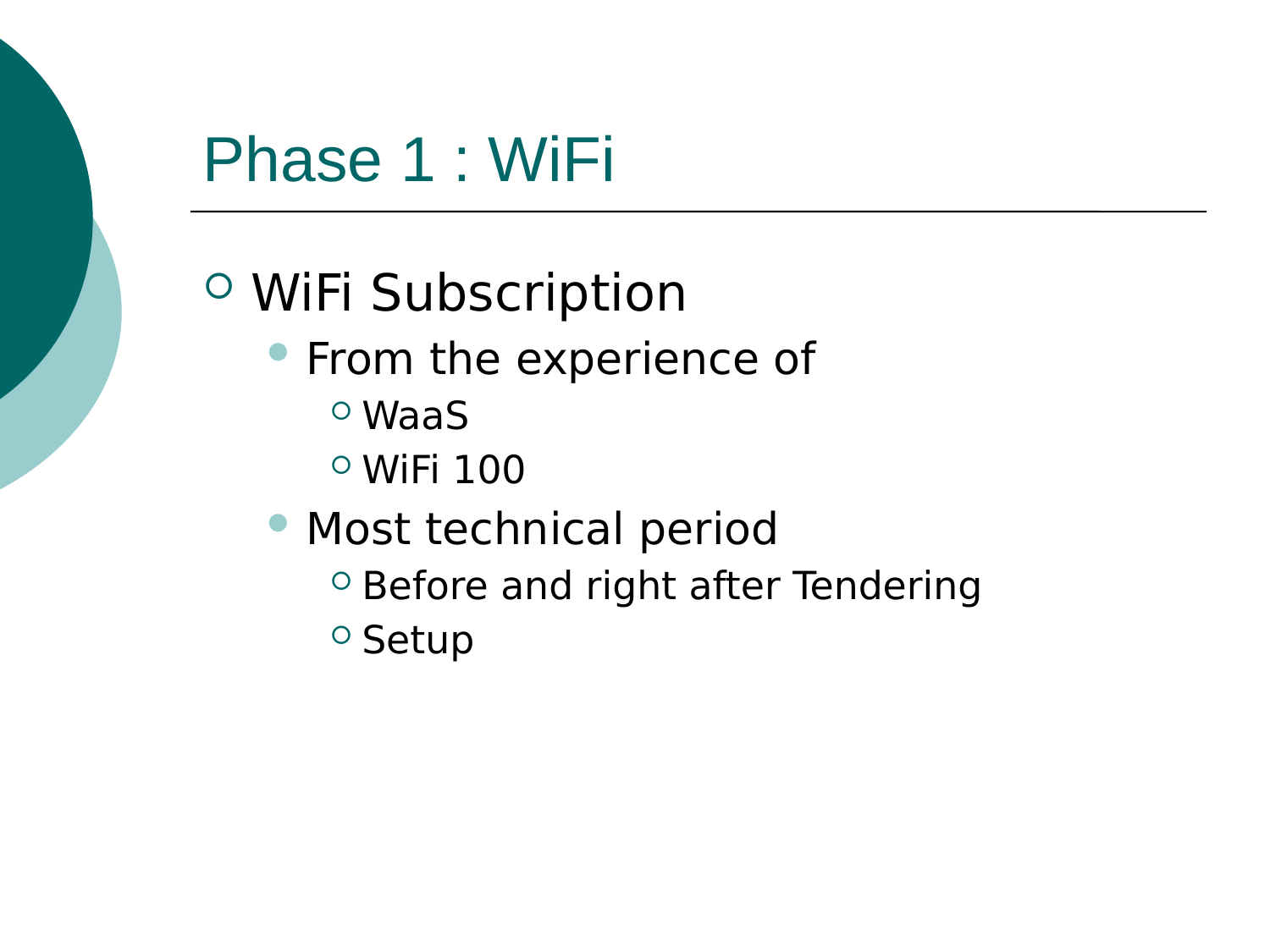

# Phase 1 : WiFi
WiFi Subscription
From the experience of
WaaS
WiFi 100
Most technical period
Before and right after Tendering
Setup